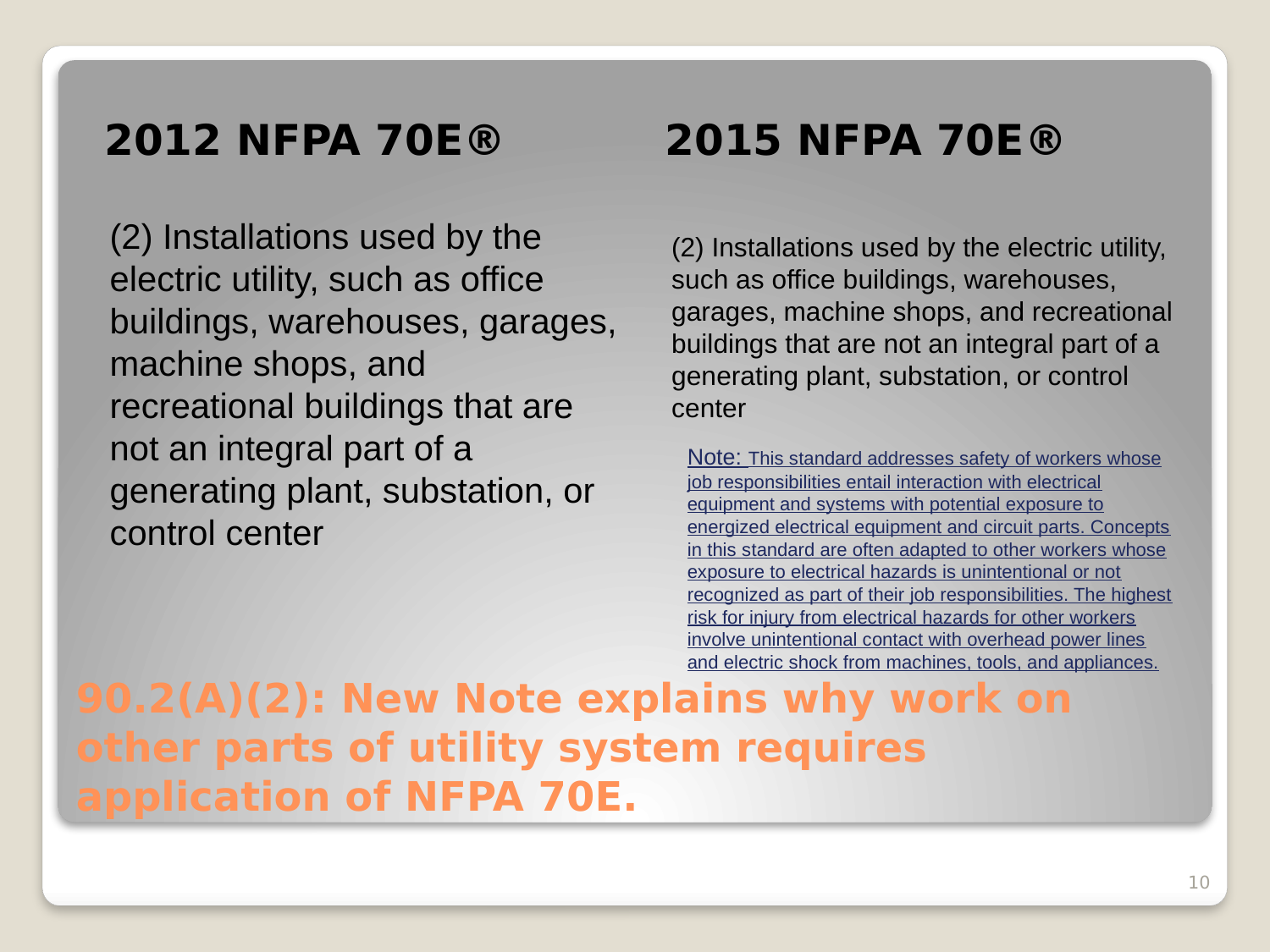

2012 NFPA 70E®
2015 NFPA 70E®
(2) Installations used by the electric utility, such as office buildings, warehouses, garages, machine shops, and recreational buildings that are not an integral part of a generating plant, substation, or control center

(2) Installations used by the electric utility, such as office buildings, warehouses, garages, machine shops, and recreational buildings that are not an integral part of a generating plant, substation, or control center

Note: This standard addresses safety of workers whose job responsibilities entail interaction with electrical equipment and systems with potential exposure to energized electrical equipment and circuit parts. Concepts in this standard are often adapted to other workers whose exposure to electrical hazards is unintentional or not recognized as part of their job responsibilities. The highest risk for injury from electrical hazards for other workers involve unintentional contact with overhead power lines and electric shock from machines, tools, and appliances.
# 90.2(A)(2): New Note explains why work on other parts of utility system requires application of NFPA 70E.
10